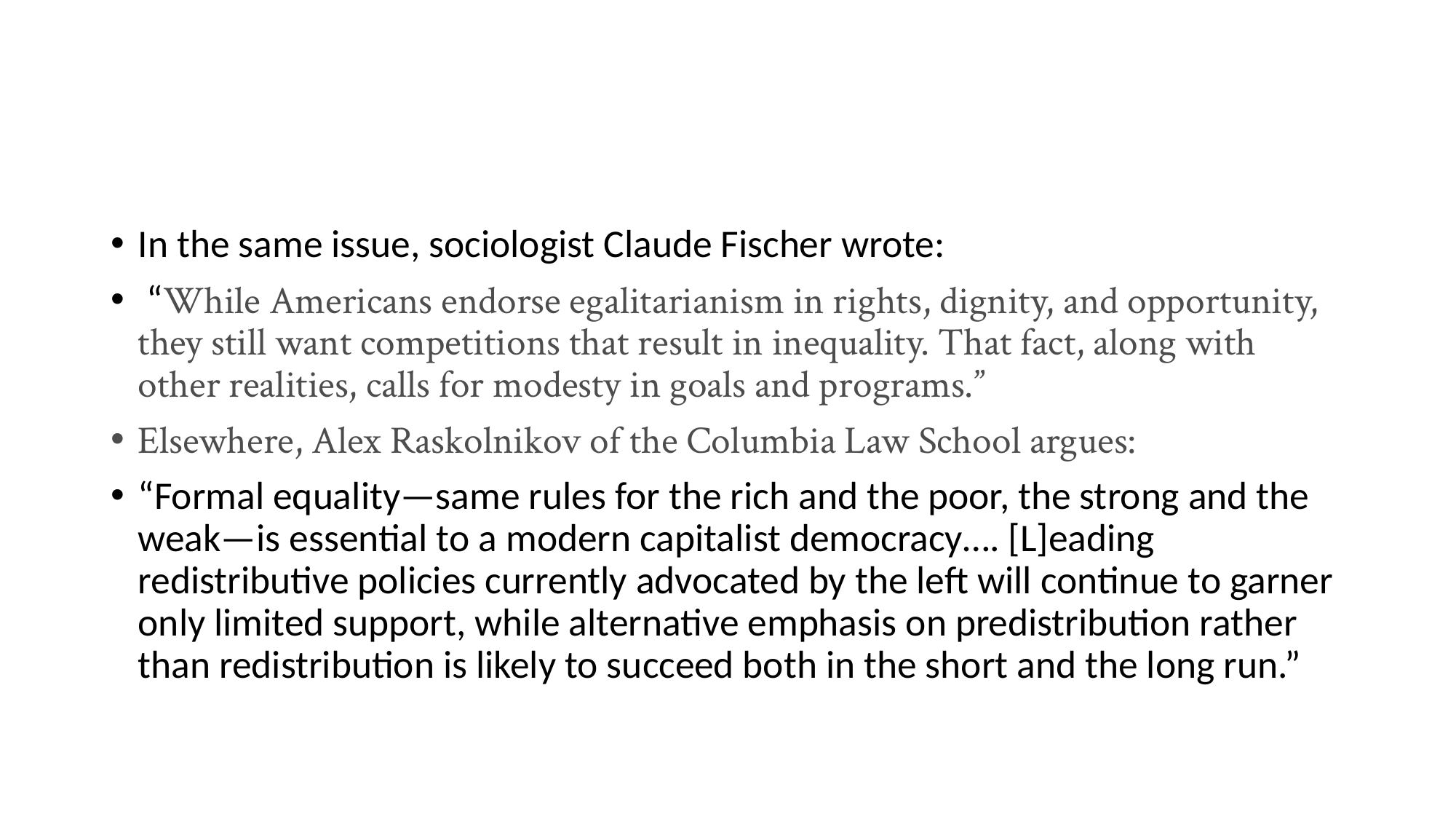

#
In the same issue, sociologist Claude Fischer wrote:
 “While Americans endorse egalitarianism in rights, dignity, and opportunity, they still want competitions that result in inequality. That fact, along with other realities, calls for modesty in goals and programs.”
Elsewhere, Alex Raskolnikov of the Columbia Law School argues:
“Formal equality—same rules for the rich and the poor, the strong and the weak—is essential to a modern capitalist democracy…. [L]eading redistributive policies currently advocated by the left will continue to garner only limited support, while alternative emphasis on predistribution rather than redistribution is likely to succeed both in the short and the long run.”